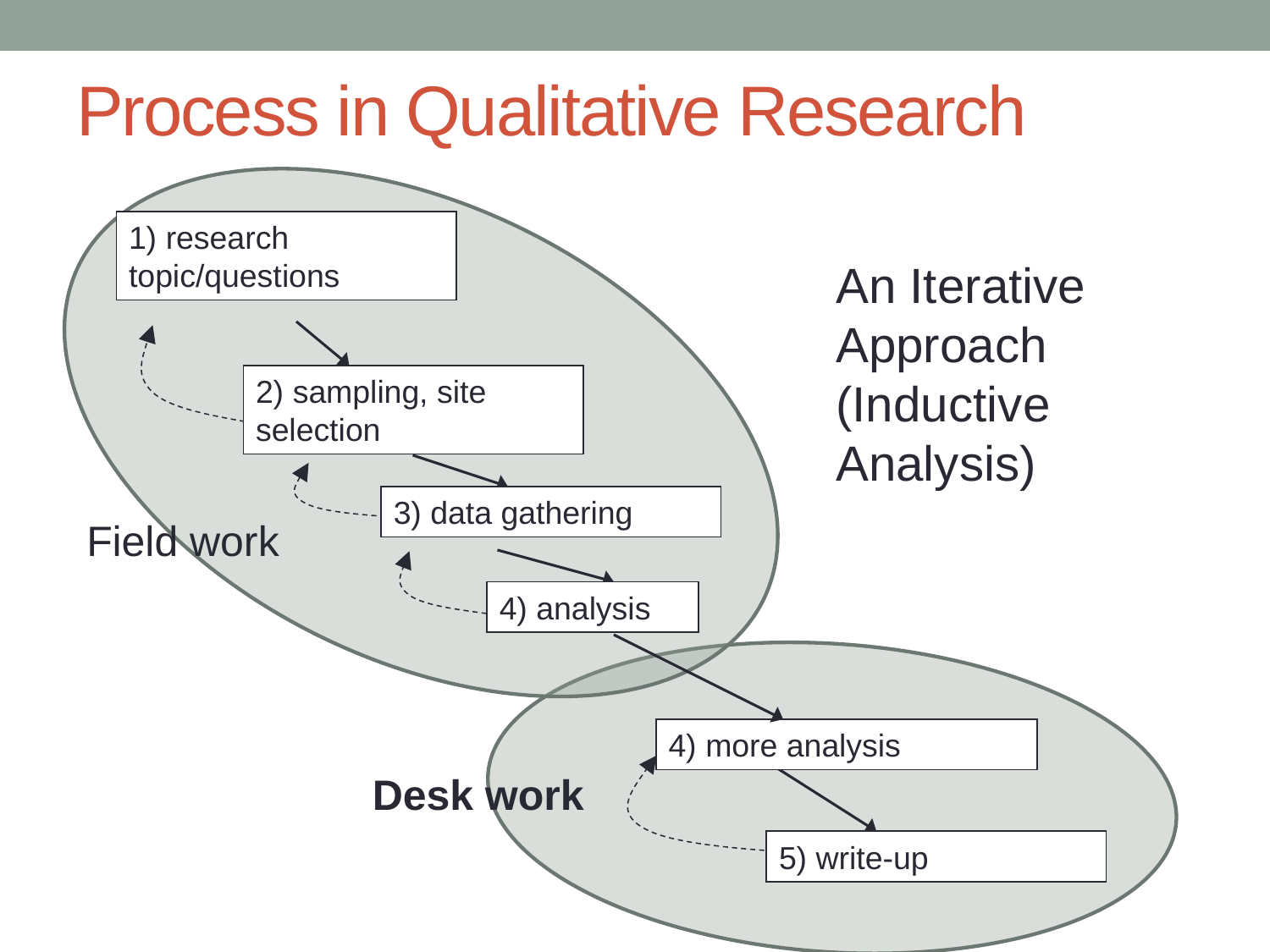

# Process in Qualitative Research

1) research topic/questions
An Iterative Approach
(Inductive Analysis)

2) sampling, site selection

3) data gathering
Field work

4) analysis

4) more analysis

Desk work
5) write-up